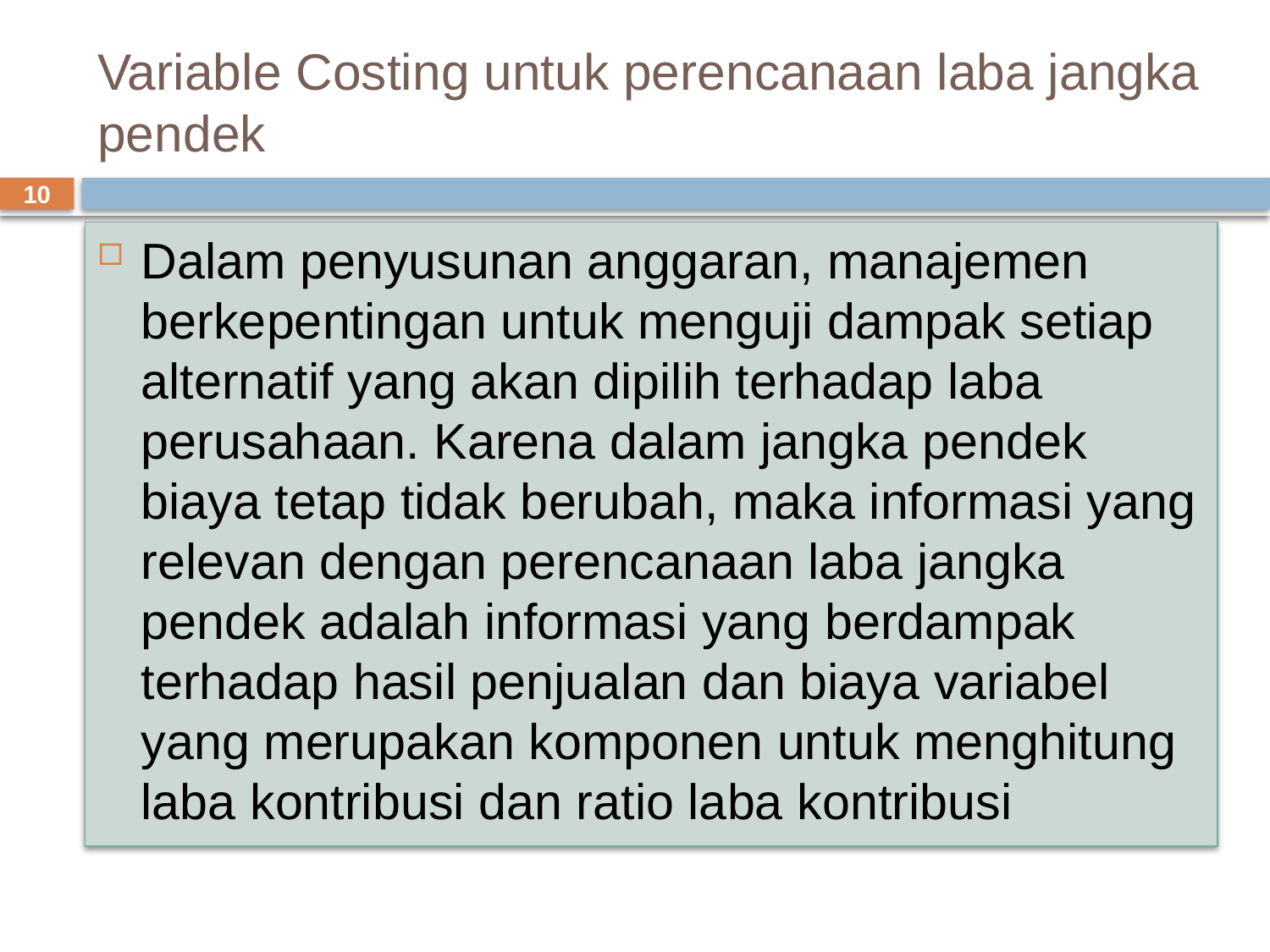

# Variable Costing untuk perencanaan laba jangka pendek
10
Dalam penyusunan anggaran, manajemen berkepentingan untuk menguji dampak setiap alternatif yang akan dipilih terhadap laba perusahaan. Karena dalam jangka pendek biaya tetap tidak berubah, maka informasi yang relevan dengan perencanaan laba jangka pendek adalah informasi yang berdampak terhadap hasil penjualan dan biaya variabel yang merupakan komponen untuk menghitung laba kontribusi dan ratio laba kontribusi